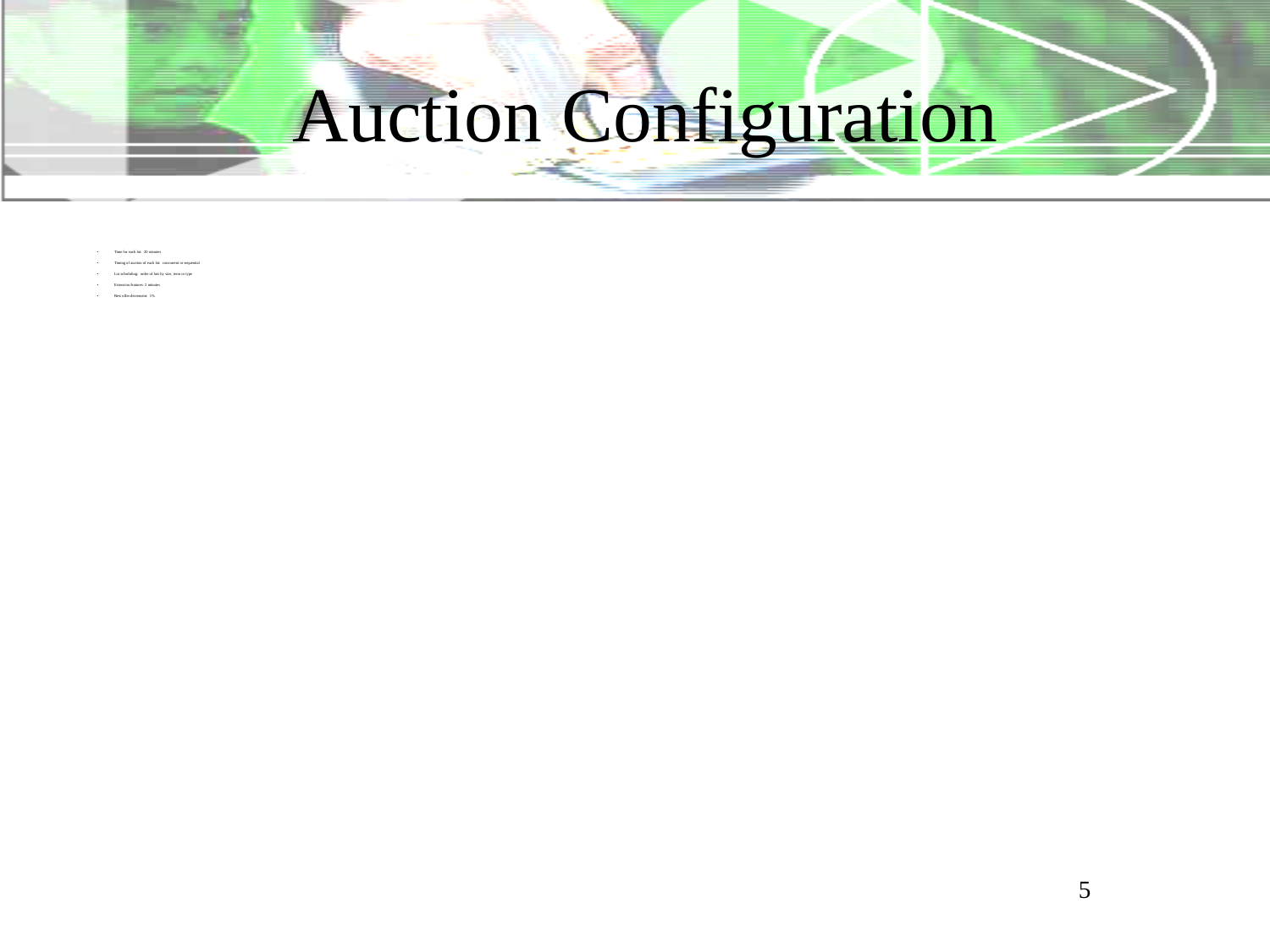

# Auction Configuration
Time for each lot:  20 minutes

Timing of auction of each lot:  concurrent or sequential

Lot scheduling:  order of lots by size, term or type

Extension features: 2 minutes

Best offer decrement:  1%

5